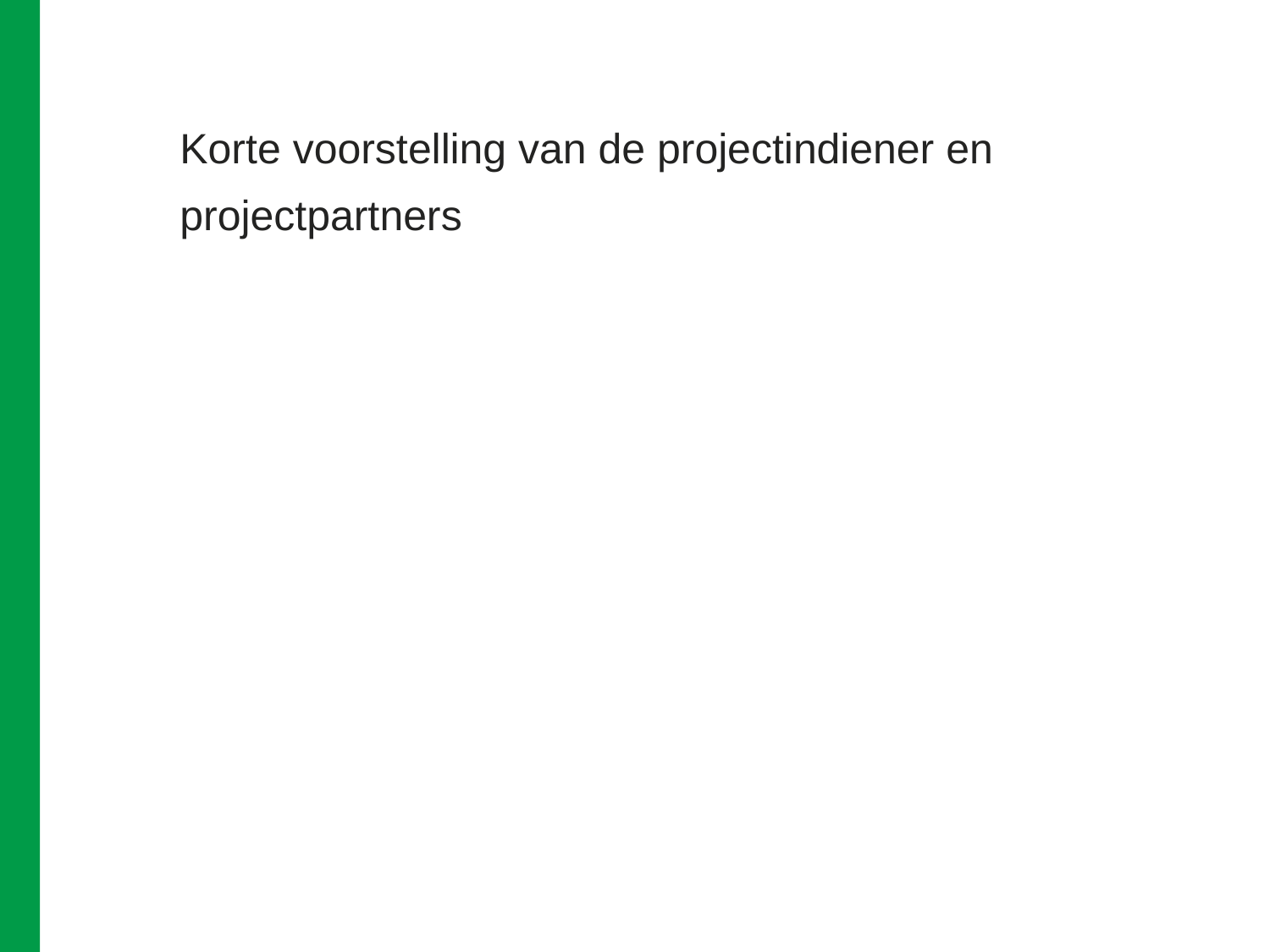

# Korte voorstelling van de projectindiener en projectpartners